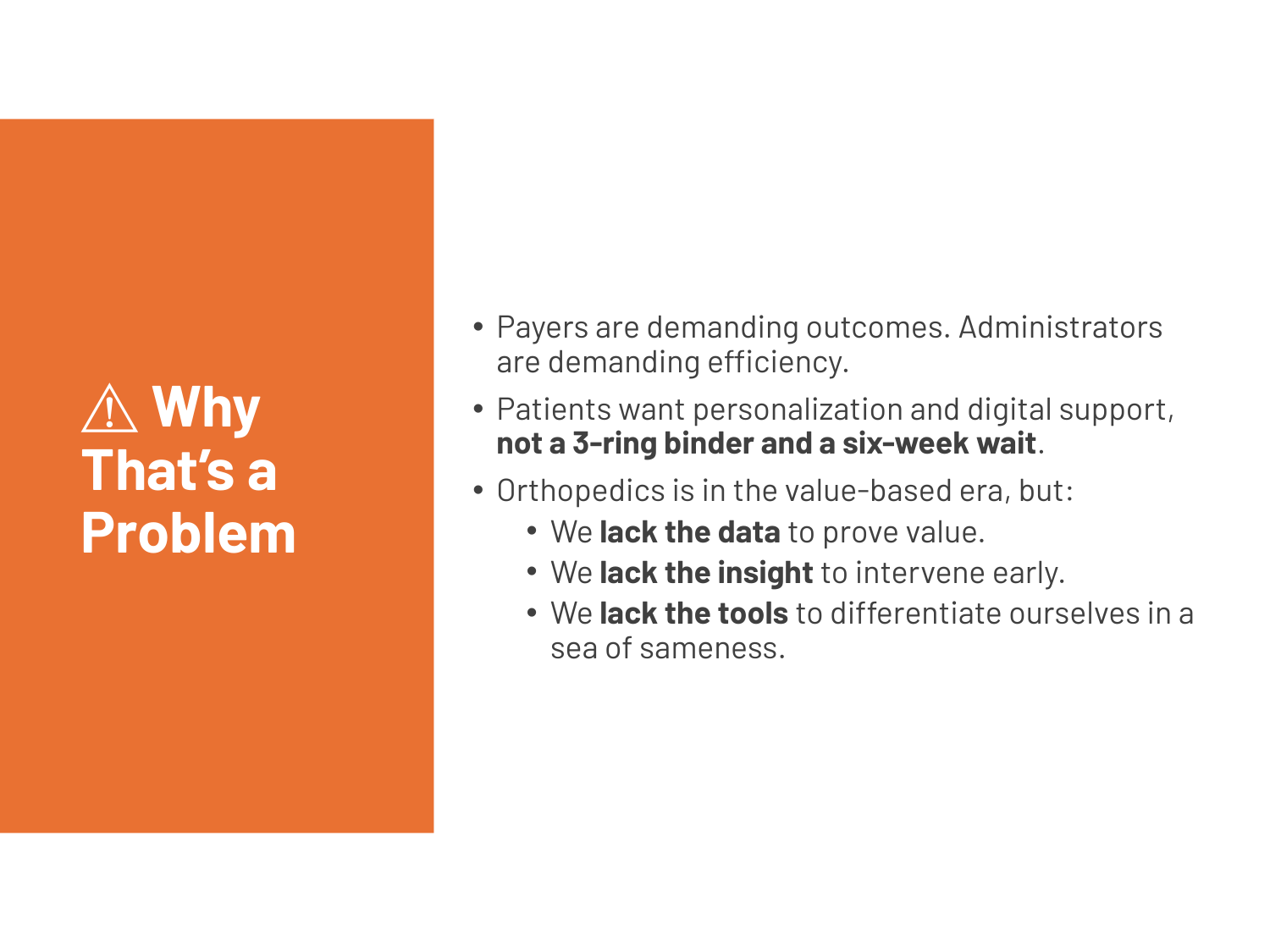

# ⚠️ Why That’s a Problem
Payers are demanding outcomes. Administrators are demanding efficiency.
Patients want personalization and digital support, not a 3-ring binder and a six-week wait.
Orthopedics is in the value-based era, but:
We lack the data to prove value.
We lack the insight to intervene early.
We lack the tools to differentiate ourselves in a sea of sameness.